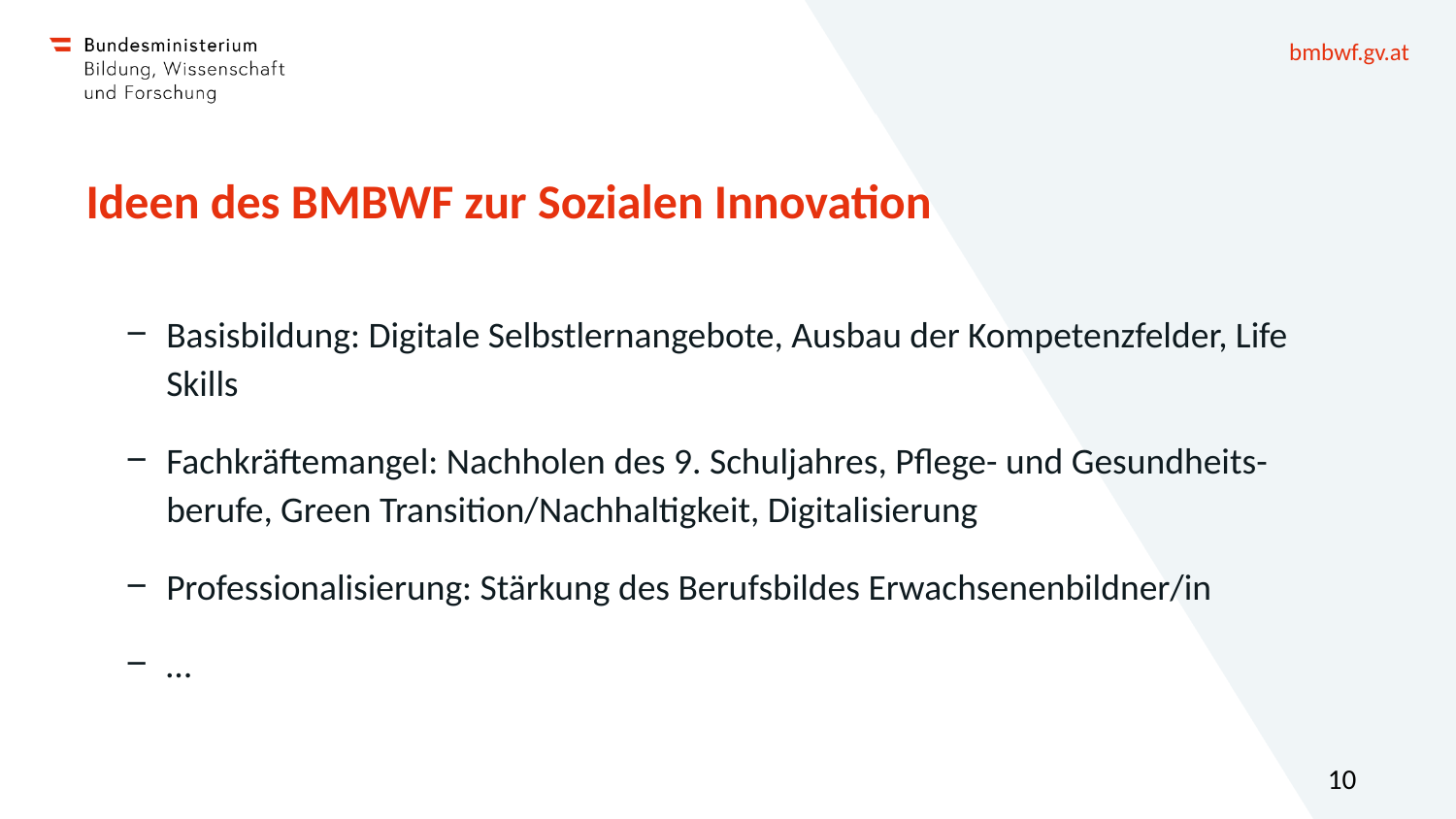

# Ideen des BMBWF zur Sozialen Innovation

Basisbildung: Digitale Selbstlernangebote, Ausbau der Kompetenzfelder, Life Skills
Fachkräftemangel: Nachholen des 9. Schuljahres, Pflege- und Gesundheits-berufe, Green Transition/Nachhaltigkeit, Digitalisierung
Professionalisierung: Stärkung des Berufsbildes Erwachsenenbildner/in
…

10